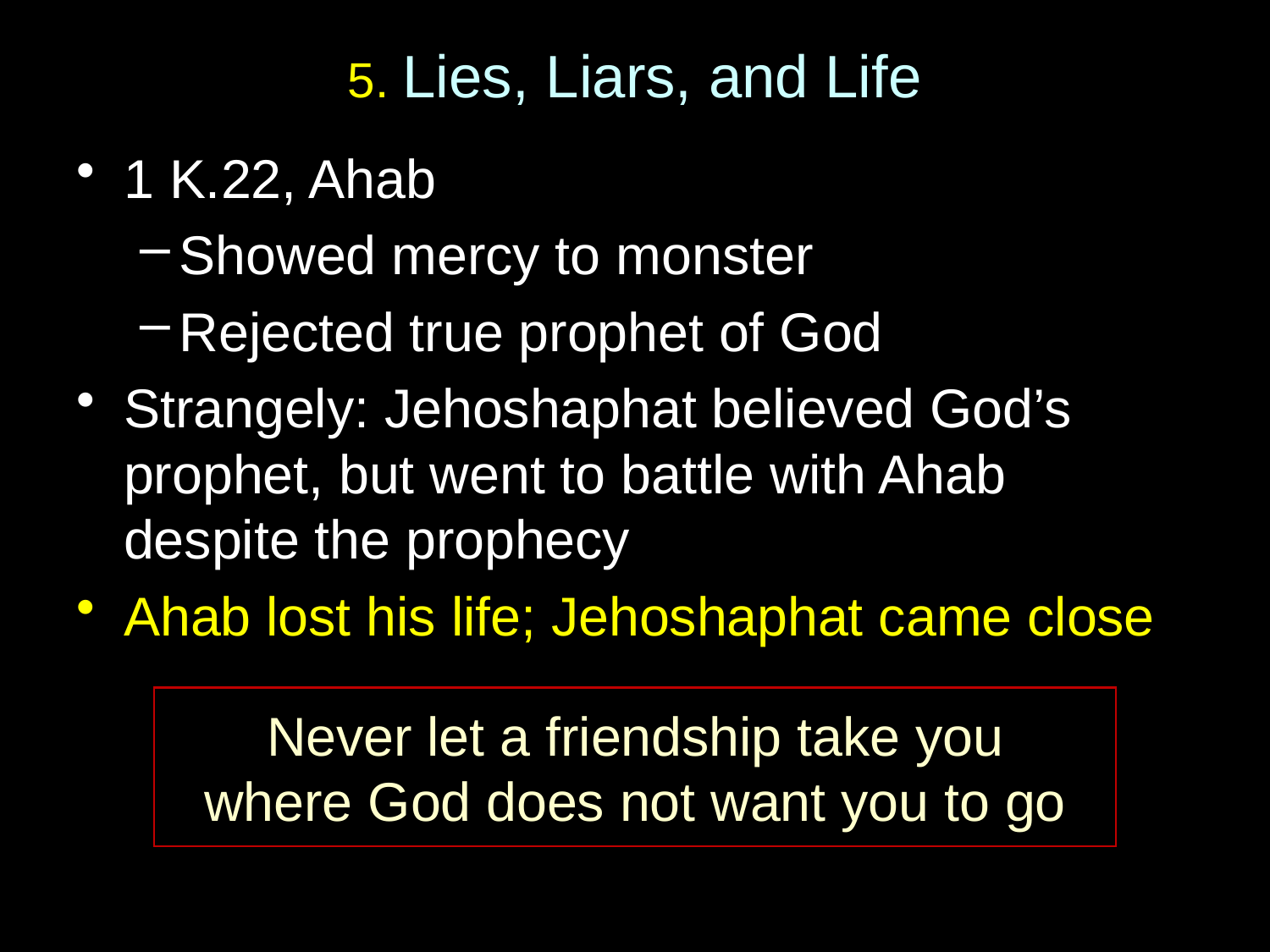

# 5. Lies, Liars, and Life
1 K.22, Ahab
Showed mercy to monster
Rejected true prophet of God
Strangely: Jehoshaphat believed God’s prophet, but went to battle with Ahab despite the prophecy
Ahab lost his life; Jehoshaphat came close

Never let a friendship take you
where God does not want you to go